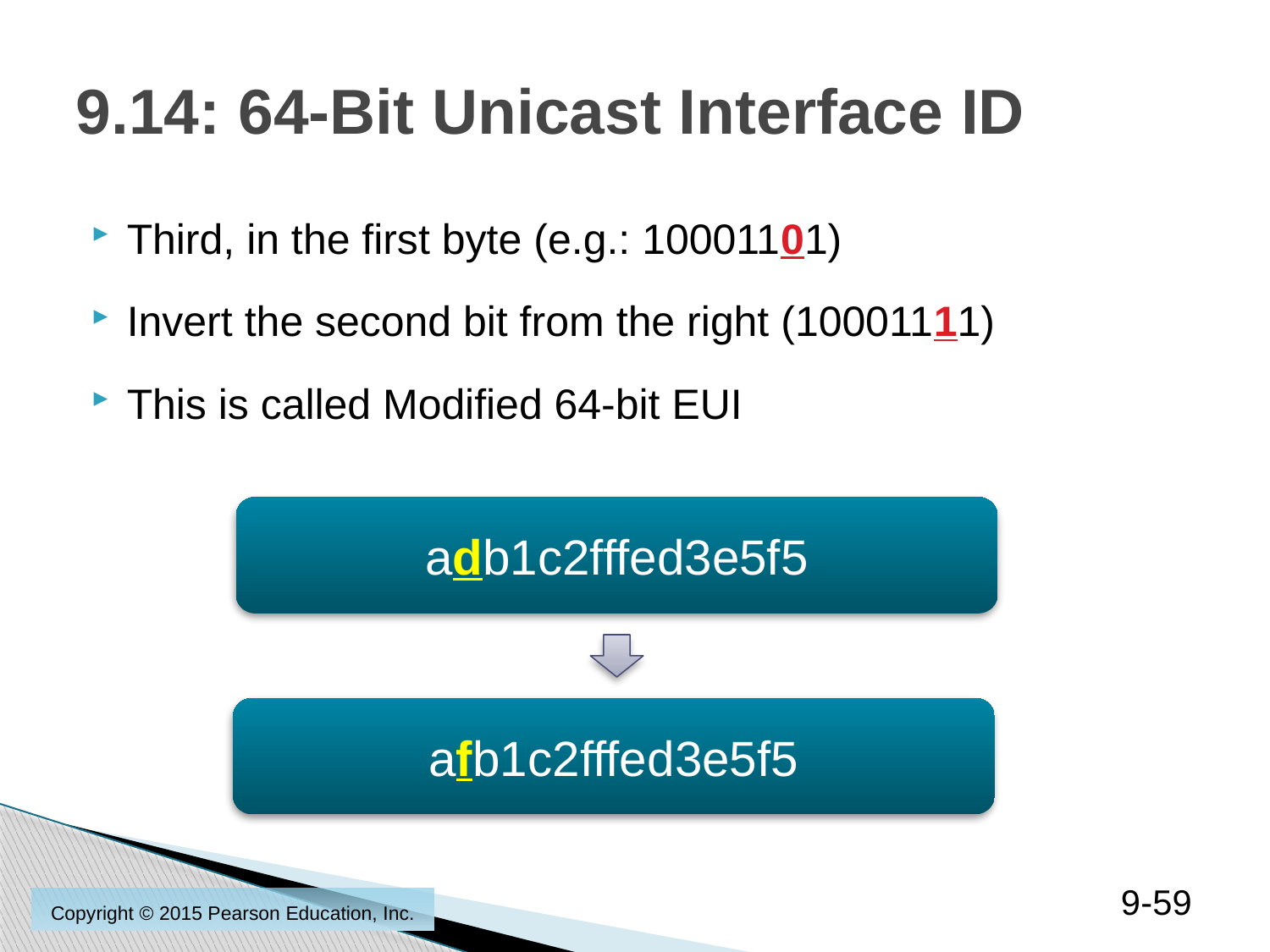

# 9.14: 64-Bit Unicast Interface ID
Third, in the first byte (e.g.: 10001101)
Invert the second bit from the right (10001111)
This is called Modified 64-bit EUI
adb1c2fffed3e5f5

afb1c2fffed3e5f5
9-59
Copyright © 2015 Pearson Education, Inc.